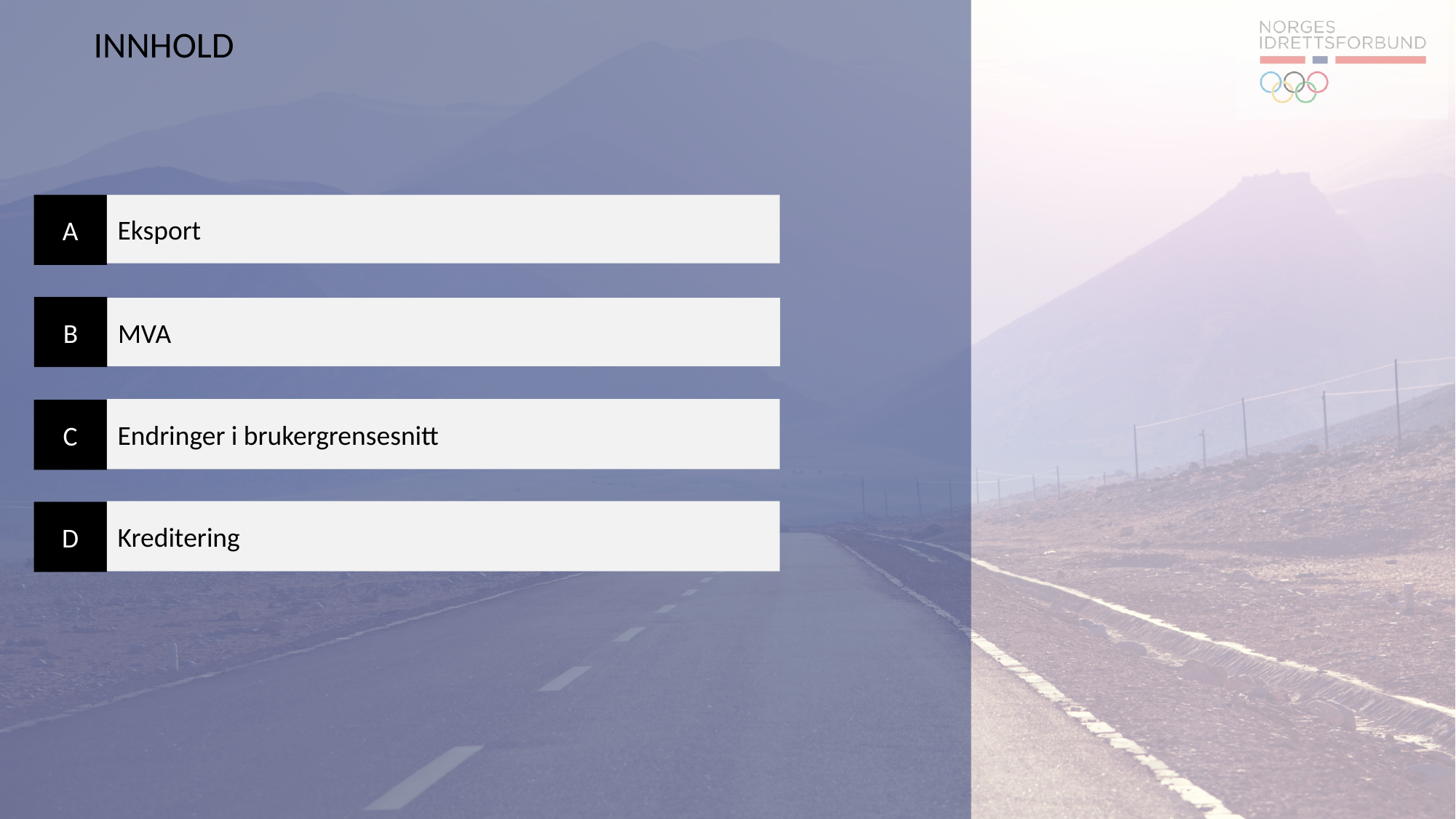

INNHOLD
A
Eksport
B
MVA
Endringer i brukergrensesnitt
C
Kreditering
D